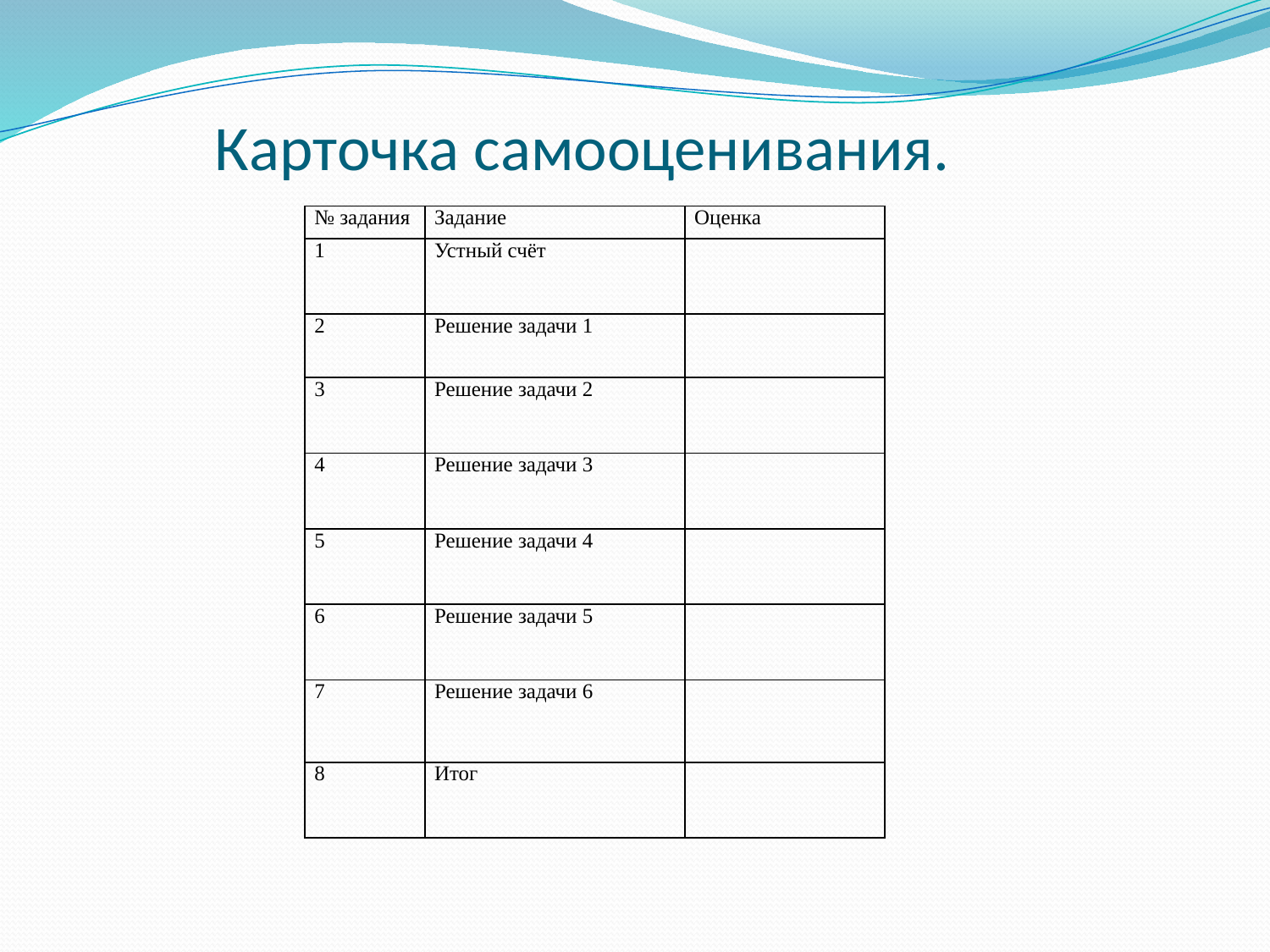

# Карточка самооценивания.
| № задания | Задание | Оценка |
| --- | --- | --- |
| 1 | Устный счёт |  |
| 2 | Решение задачи 1 |  |
| 3 | Решение задачи 2 |  |
| 4 | Решение задачи 3 |  |
| 5 | Решение задачи 4 |  |
| 6 | Решение задачи 5 |  |
| 7 | Решение задачи 6 |  |
| 8 | Итог |  |